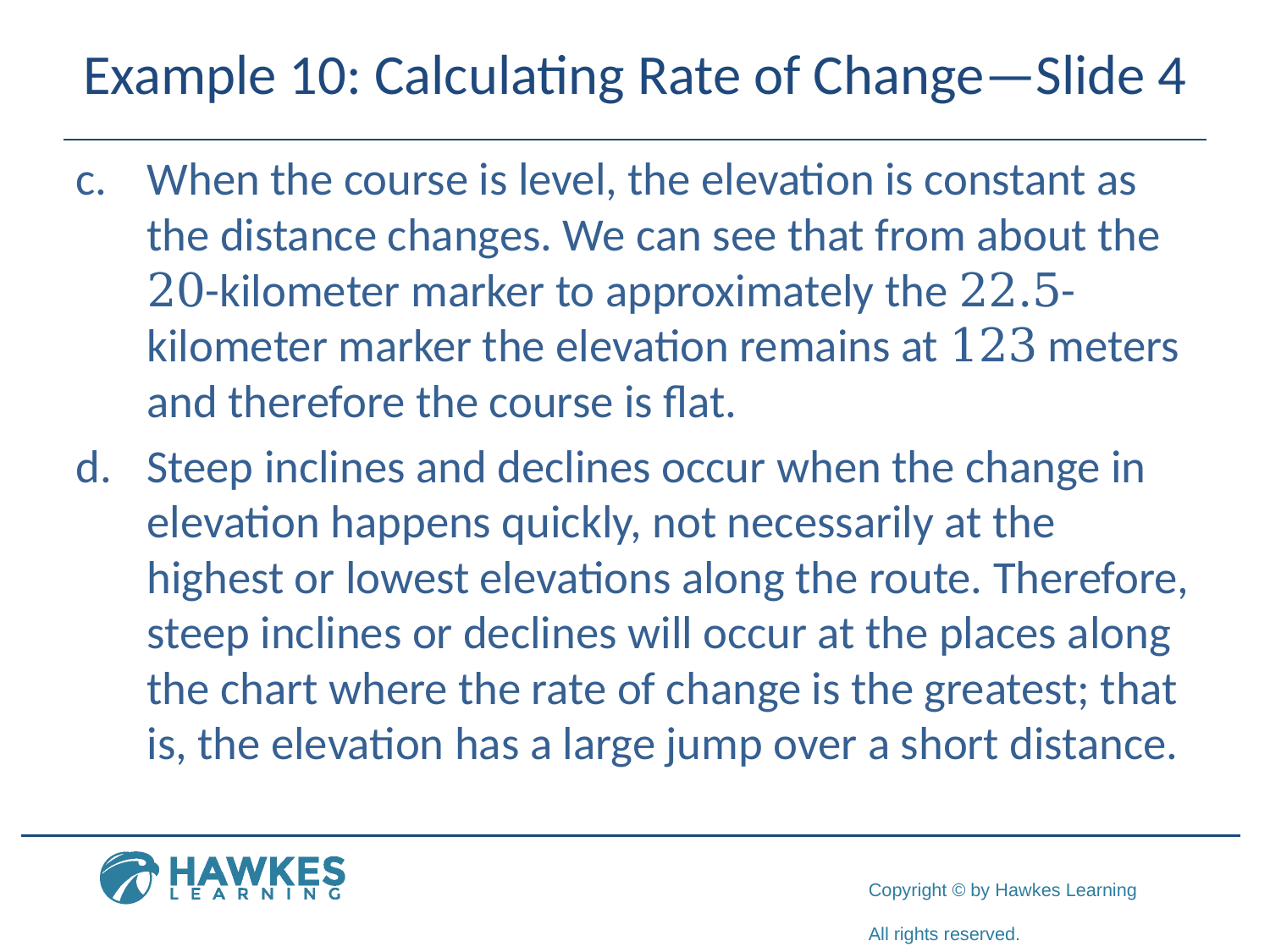

# Example 10: Calculating Rate of Change—Slide 4
c.	When the course is level, the elevation is constant as the distance changes. We can see that from about the 20-kilometer marker to approximately the 22.5-kilometer marker the elevation remains at 123 meters and therefore the course is flat.
d.	Steep inclines and declines occur when the change in elevation happens quickly, not necessarily at the highest or lowest elevations along the route. Therefore, steep inclines or declines will occur at the places along the chart where the rate of change is the greatest; that is, the elevation has a large jump over a short distance.